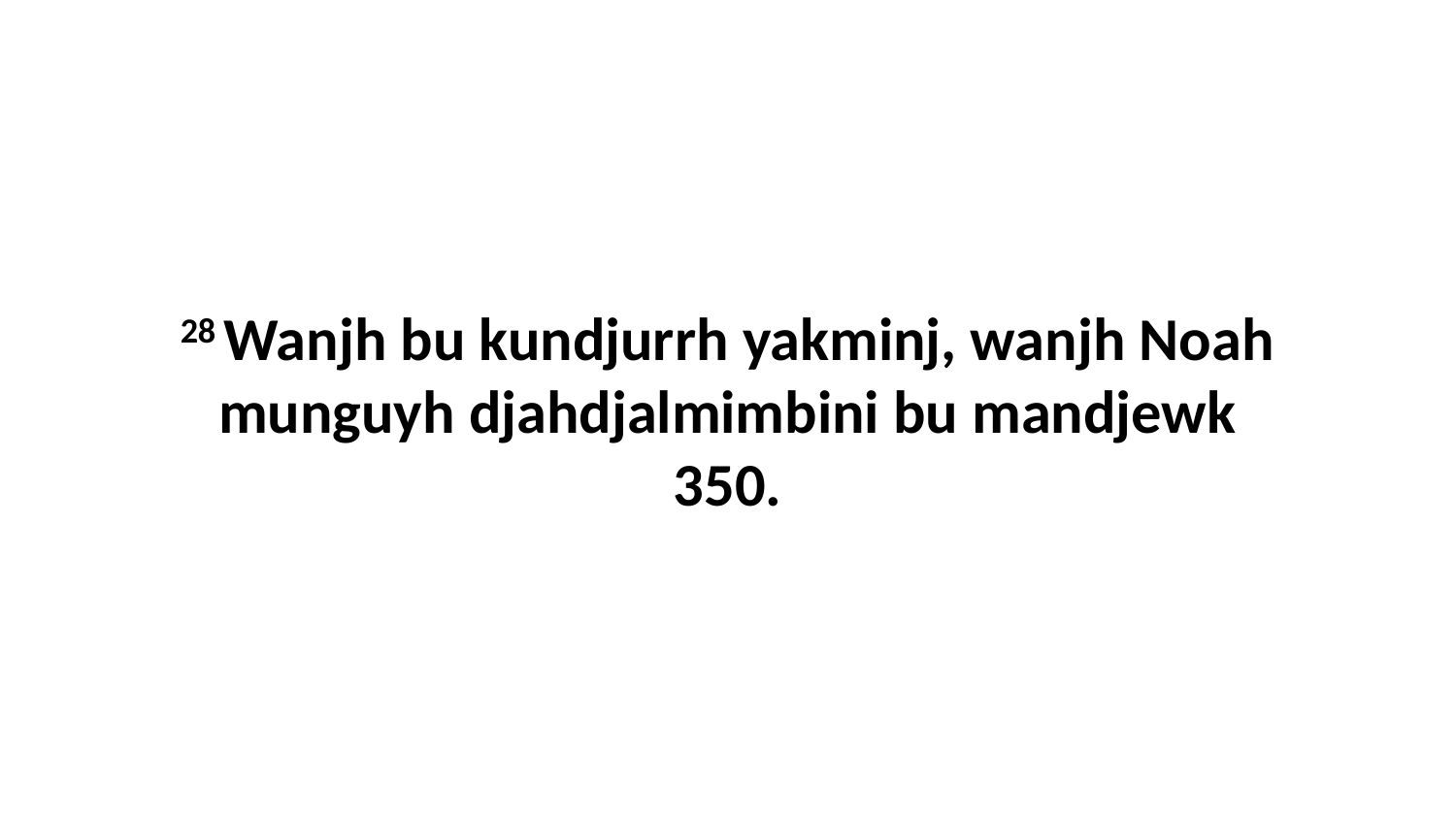

28 Wanjh bu kundjurrh yakminj, wanjh Noah munguyh djahdjalmimbini bu mandjewk 350.